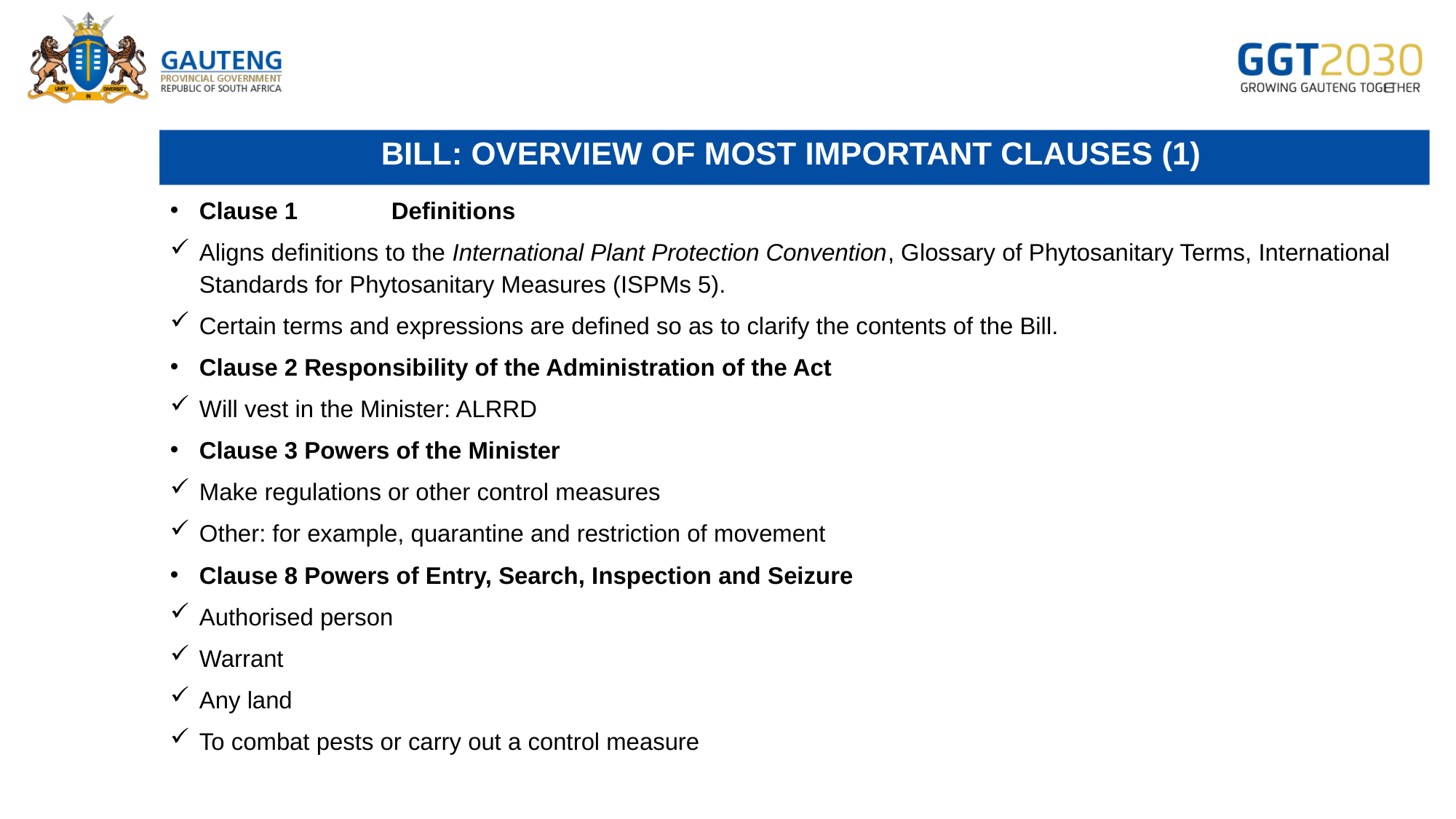

# BILL: OVERVIEW OF MOST IMPORTANT CLAUSES (1)
Clause 1	Definitions
Aligns definitions to the International Plant Protection Convention, Glossary of Phytosanitary Terms, International Standards for Phytosanitary Measures (ISPMs 5).
Certain terms and expressions are defined so as to clarify the contents of the Bill.
Clause 2 Responsibility of the Administration of the Act
Will vest in the Minister: ALRRD
Clause 3 Powers of the Minister
Make regulations or other control measures
Other: for example, quarantine and restriction of movement
Clause 8 Powers of Entry, Search, Inspection and Seizure
Authorised person
Warrant
Any land
To combat pests or carry out a control measure